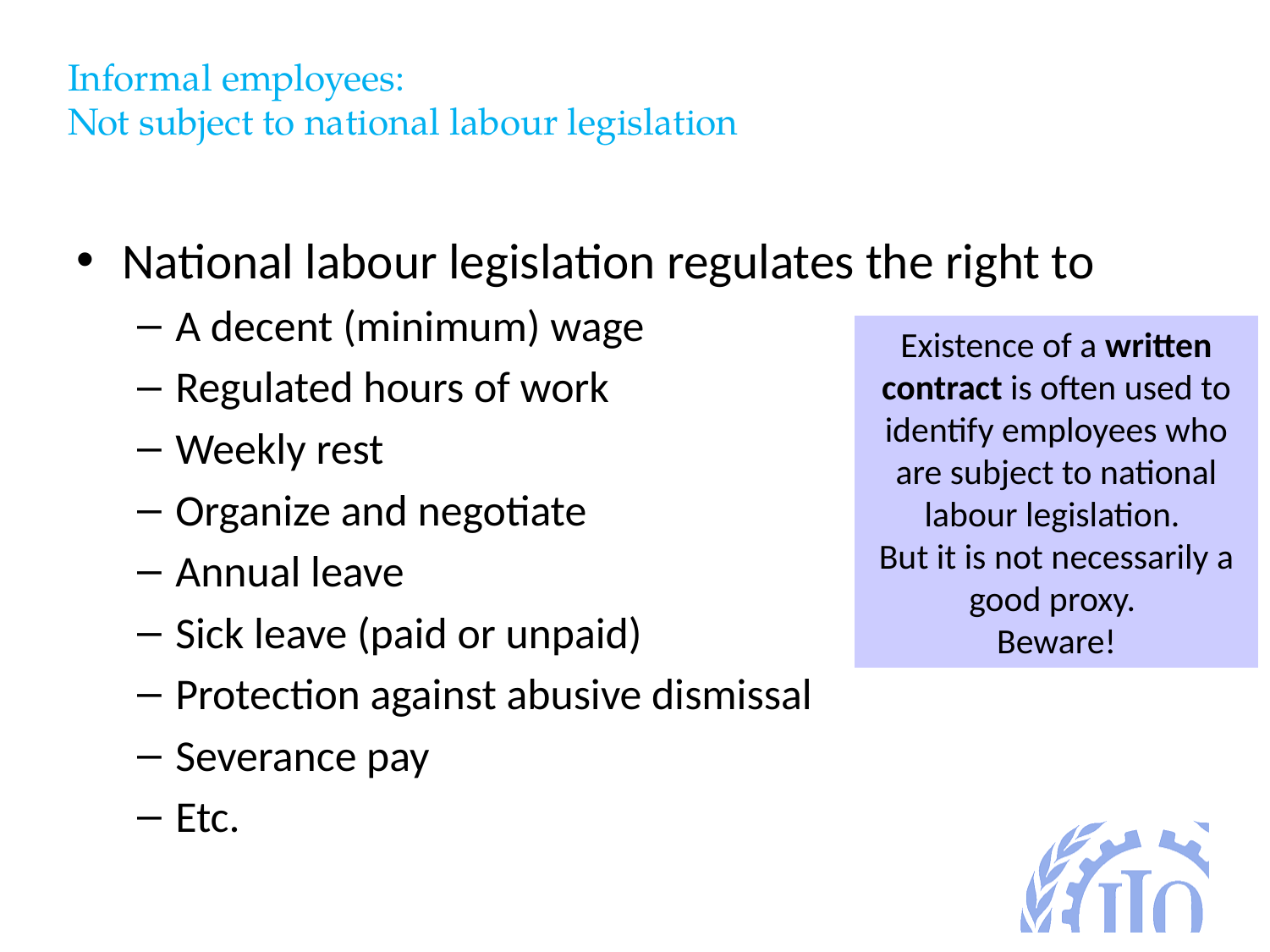

# Informal employees: Not subject to national labour legislation
National labour legislation regulates the right to
A decent (minimum) wage
Regulated hours of work
Weekly rest
Organize and negotiate
Annual leave
Sick leave (paid or unpaid)
Protection against abusive dismissal
Severance pay
Etc.

Existence of a written contract is often used to identify employees who are subject to national labour legislation.
But it is not necessarily a good proxy.
Beware!